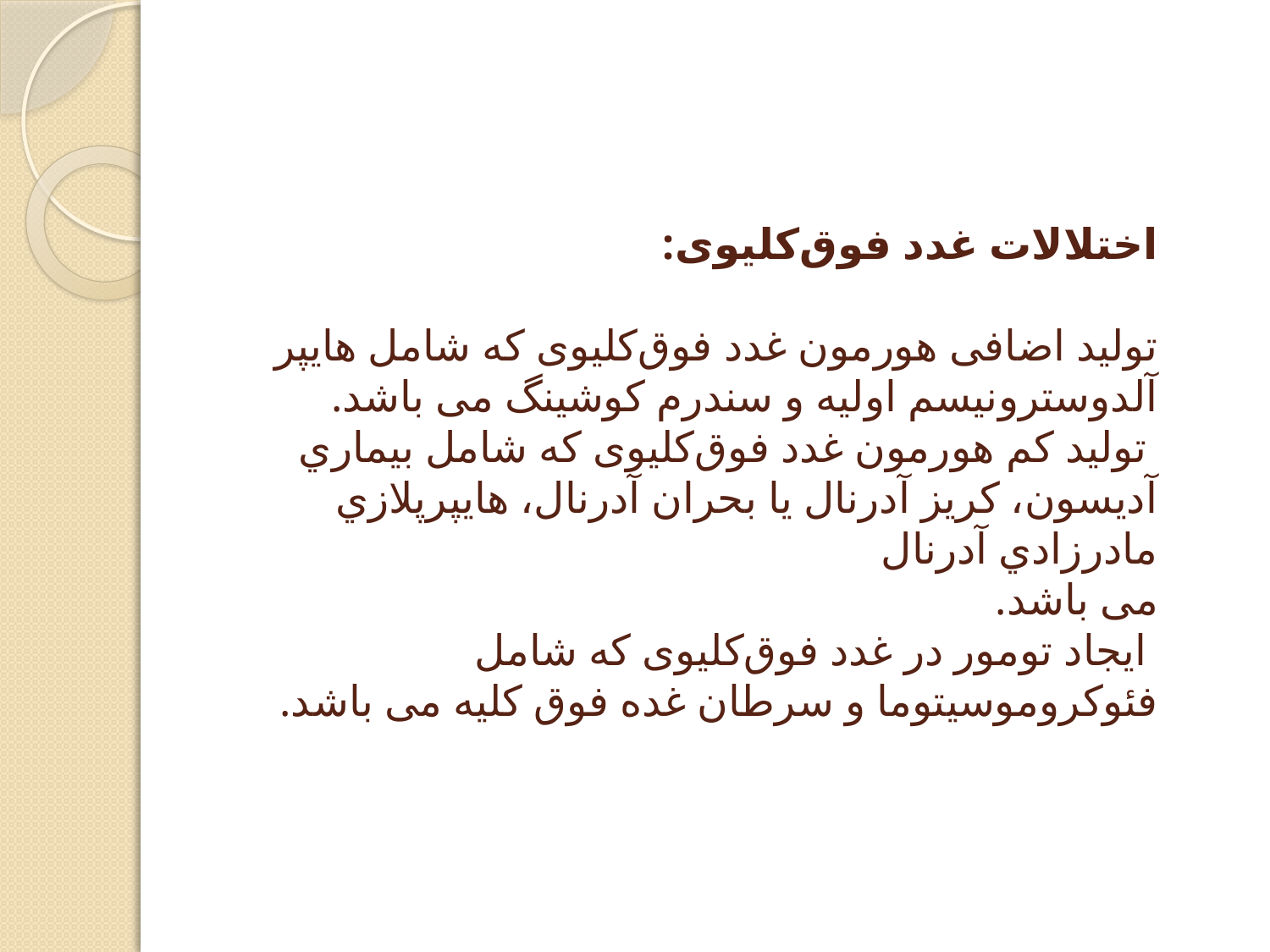

# اختلالات غدد فوق‌کلیوى: تولید اضافى هورمون‌ غدد فوق‌کلیوى که شامل هايپر آلدوسترونيسم اوليه و سندرم كوشينگ می باشد.  تولید کم هورمون‌ غدد فوق‌کلیوى که شامل بيماري آديسون، كريز آدرنال یا بحران آدرنال، هايپرپلازي مادرزادي آدرنال می باشد.  ایجاد تومور در غدد فوق‌کلیوى که شامل فئوكروموسيتوما و سرطان غده فوق كليه می باشد.